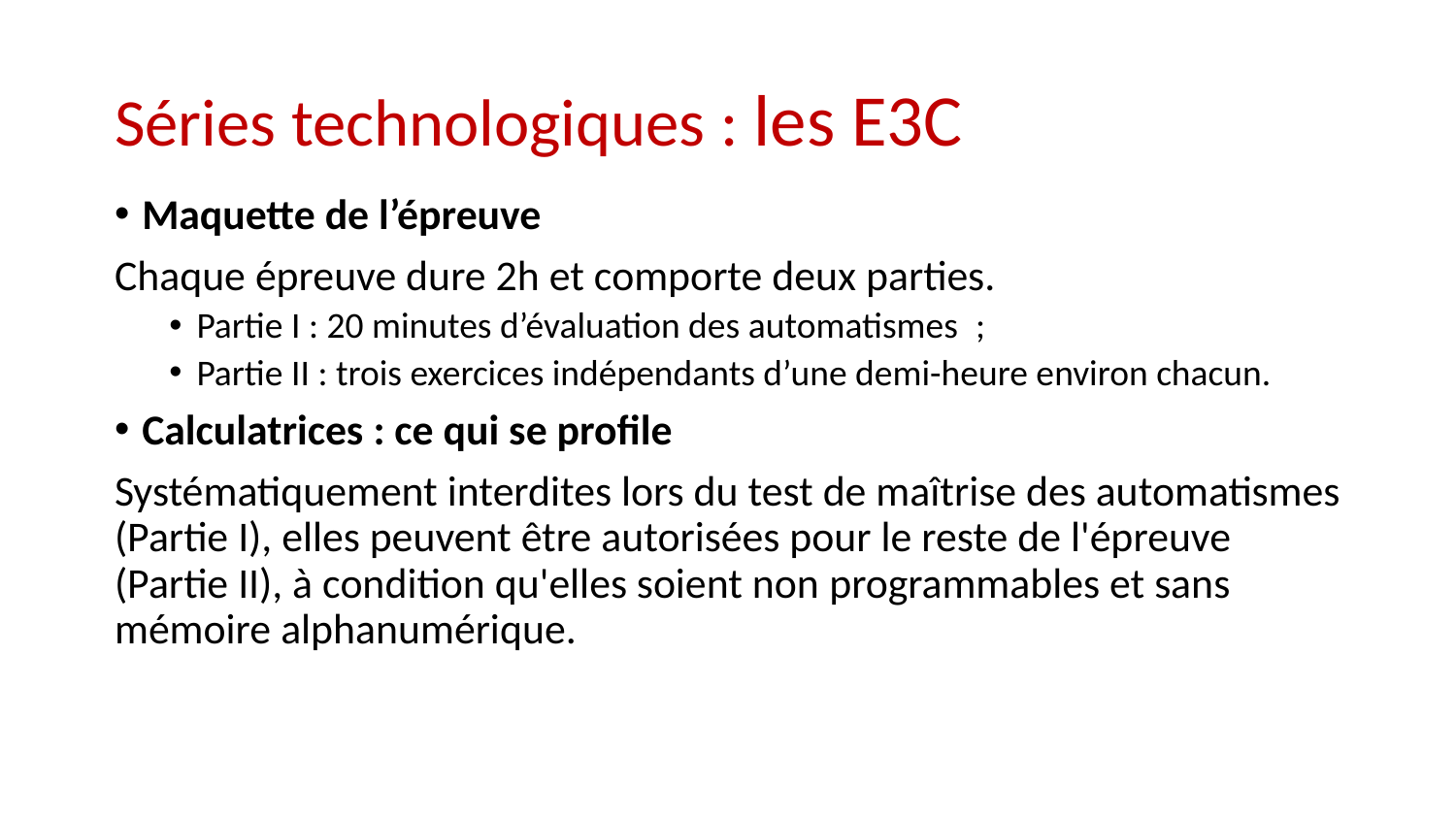

# Séries technologiques : les E3C
Maquette de l’épreuve
Chaque épreuve dure 2h et comporte deux parties.
Partie I : 20 minutes d’évaluation des automatismes  ;
Partie II : trois exercices indépendants d’une demi-heure environ chacun.
Calculatrices : ce qui se profile
Systématiquement interdites lors du test de maîtrise des automatismes (Partie I), elles peuvent être autorisées pour le reste de l'épreuve (Partie II), à condition qu'elles soient non programmables et sans mémoire alphanumérique.